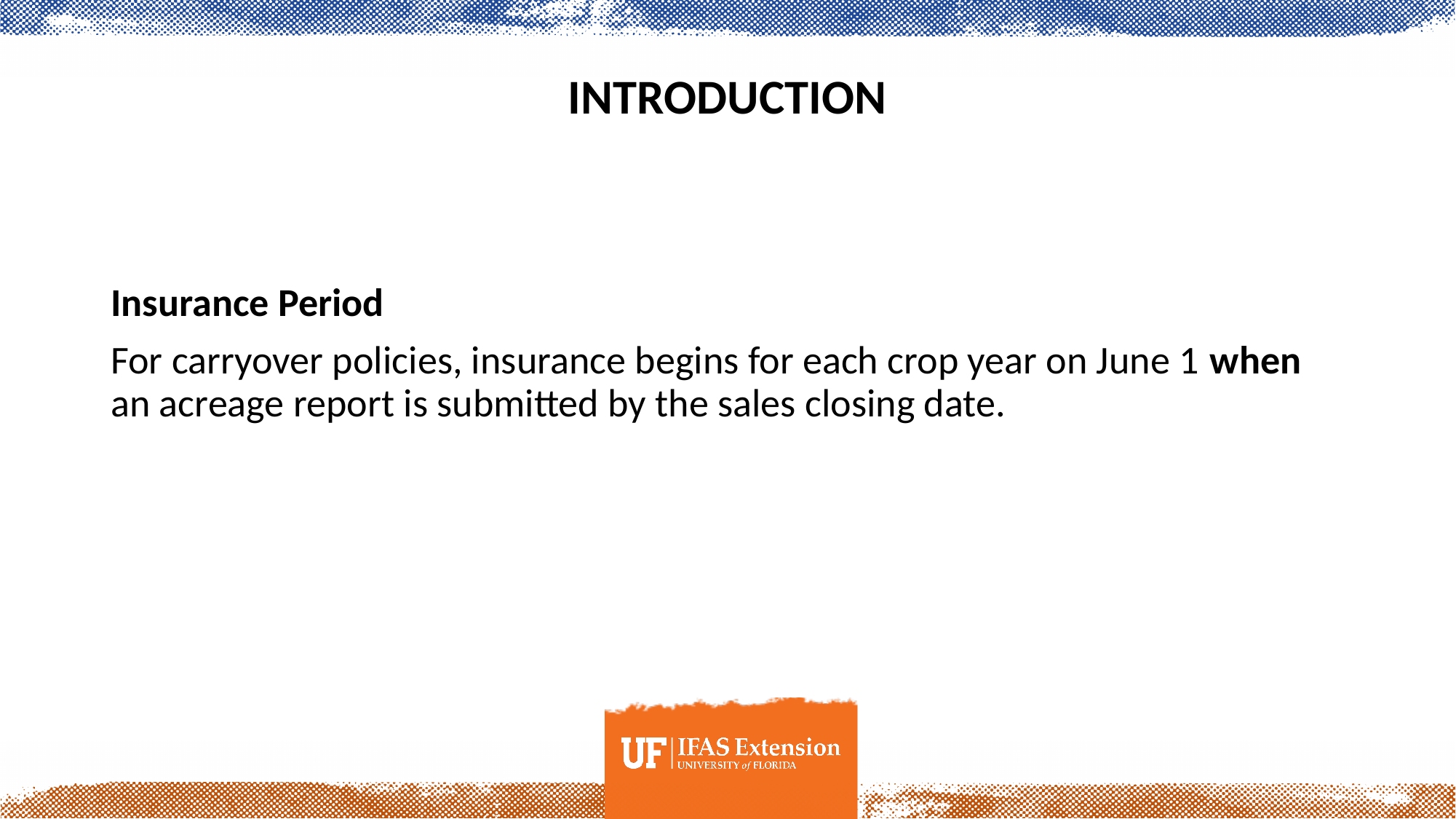

# Introduction

Insurance Period
For carryover policies, insurance begins for each crop year on June 1 when an acreage report is submitted by the sales closing date.